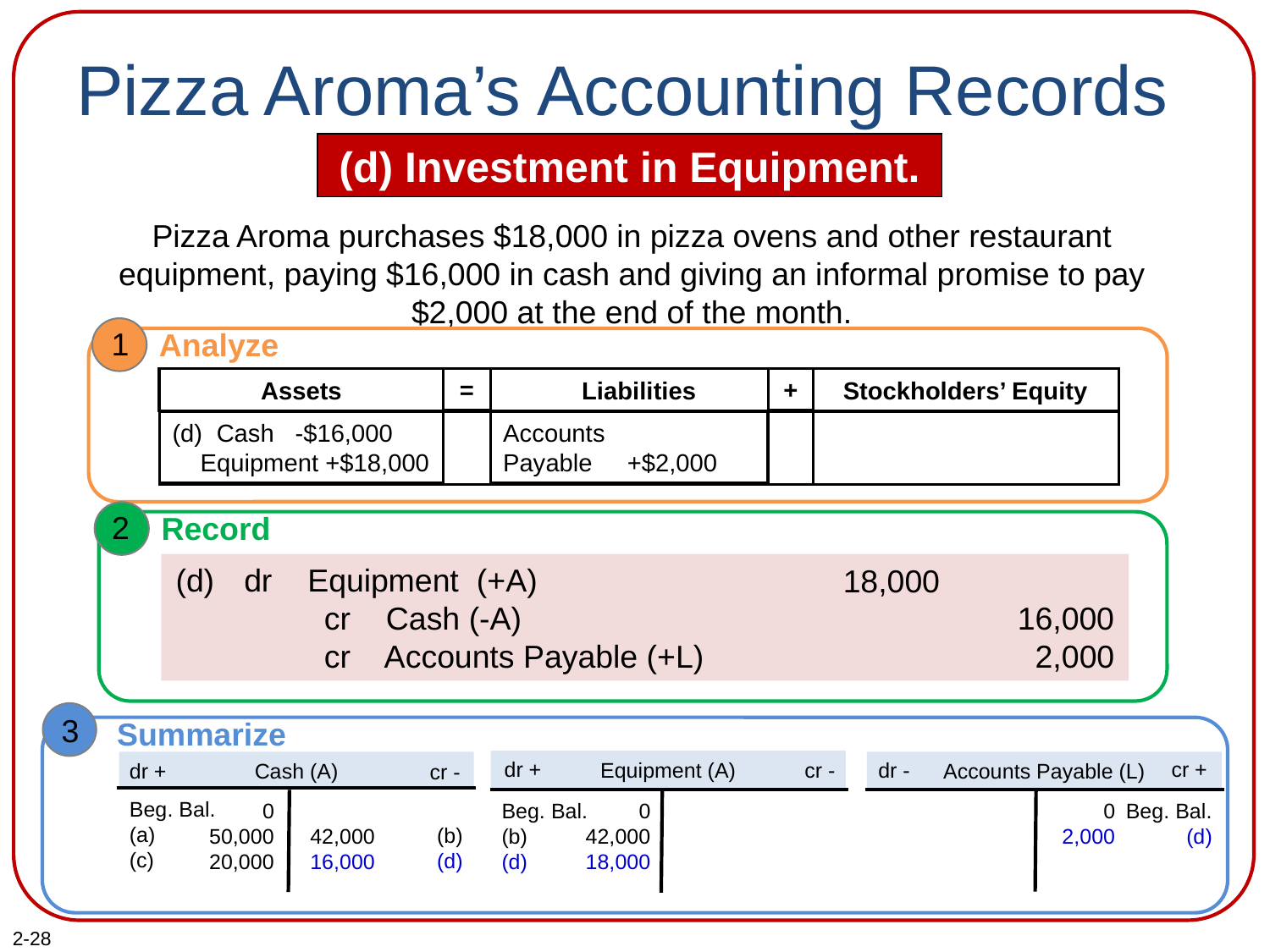

# Pizza Aroma’s Accounting Records
(d) Investment in Equipment.
Pizza Aroma purchases $18,000 in pizza ovens and other restaurant equipment, paying $16,000 in cash and giving an informal promise to pay $2,000 at the end of the month.

1
Analyze

=
Liabilities
Assets
Stockholders’ Equity
+
(d)  Cash   -$16,000
    Equipment +$18,000

Accounts
Payable     +$2,000
2

Record

16,000
2,000
(d)

dr    Equipment  (+A)
         cr    Cash (-A)
         cr    Accounts Payable (+L)
18,000

3
Summarize

dr +
Cash (A)
cr -
Beg. Bal.
(a)
(c)

(b)
(d)

42,000
16,000
0
50,000
20,000
dr +
Equipment (A)
cr -
Beg. Bal.
(b)
(d)
0
42,000
18,000

cr +
dr -
Accounts Payable (L)

0
2,000

Beg. Bal.
(d)